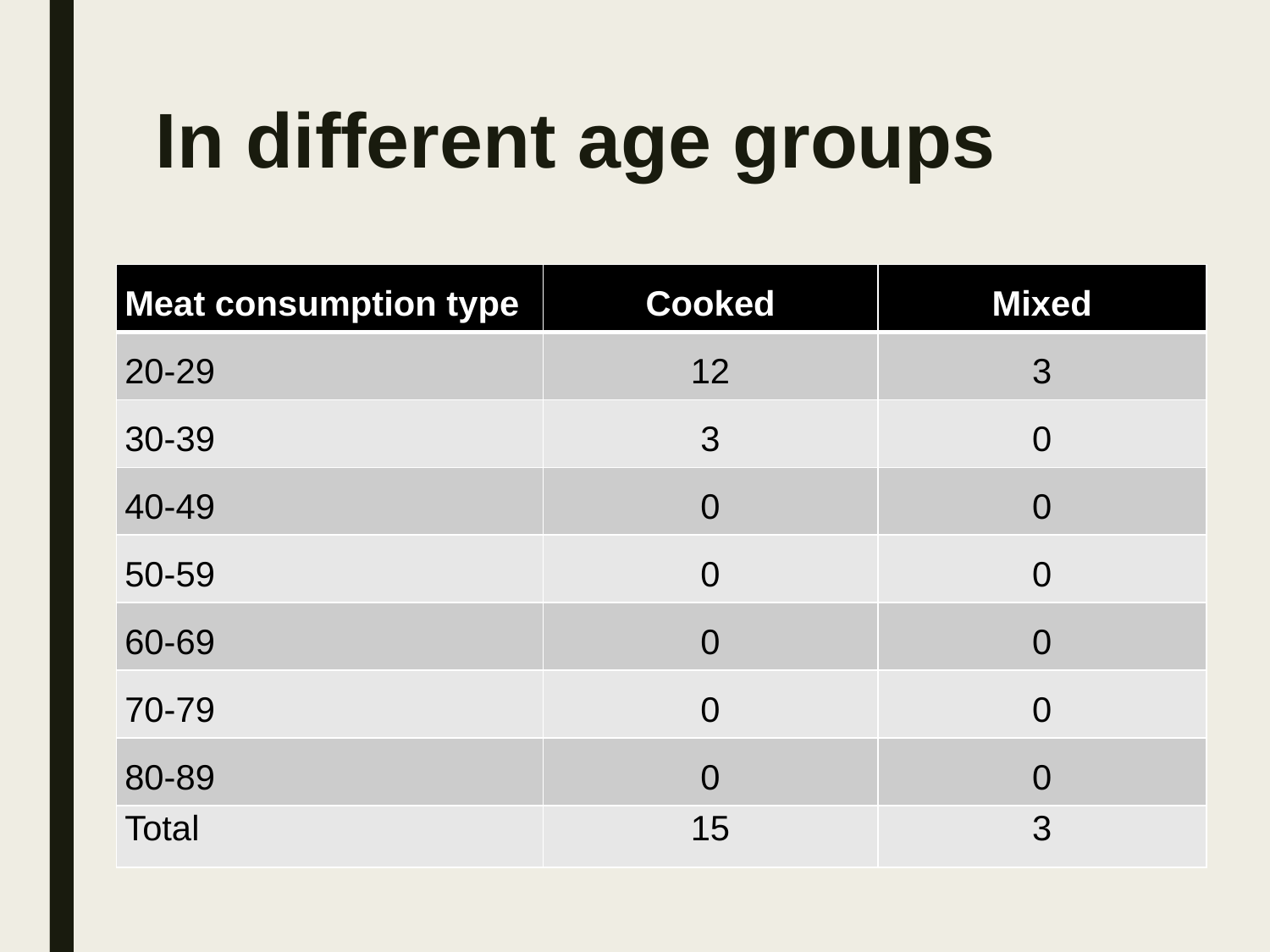

# In different age groups
| Meat consumption type | Cooked | Mixed |
| --- | --- | --- |
| 20-29 | 12 | 3 |
| 30-39 | 3 | 0 |
| 40-49 | 0 | 0 |
| 50-59 | 0 | 0 |
| 60-69 | 0 | 0 |
| 70-79 | 0 | 0 |
| 80-89 | 0 | 0 |
| Total | 15 | 3 |